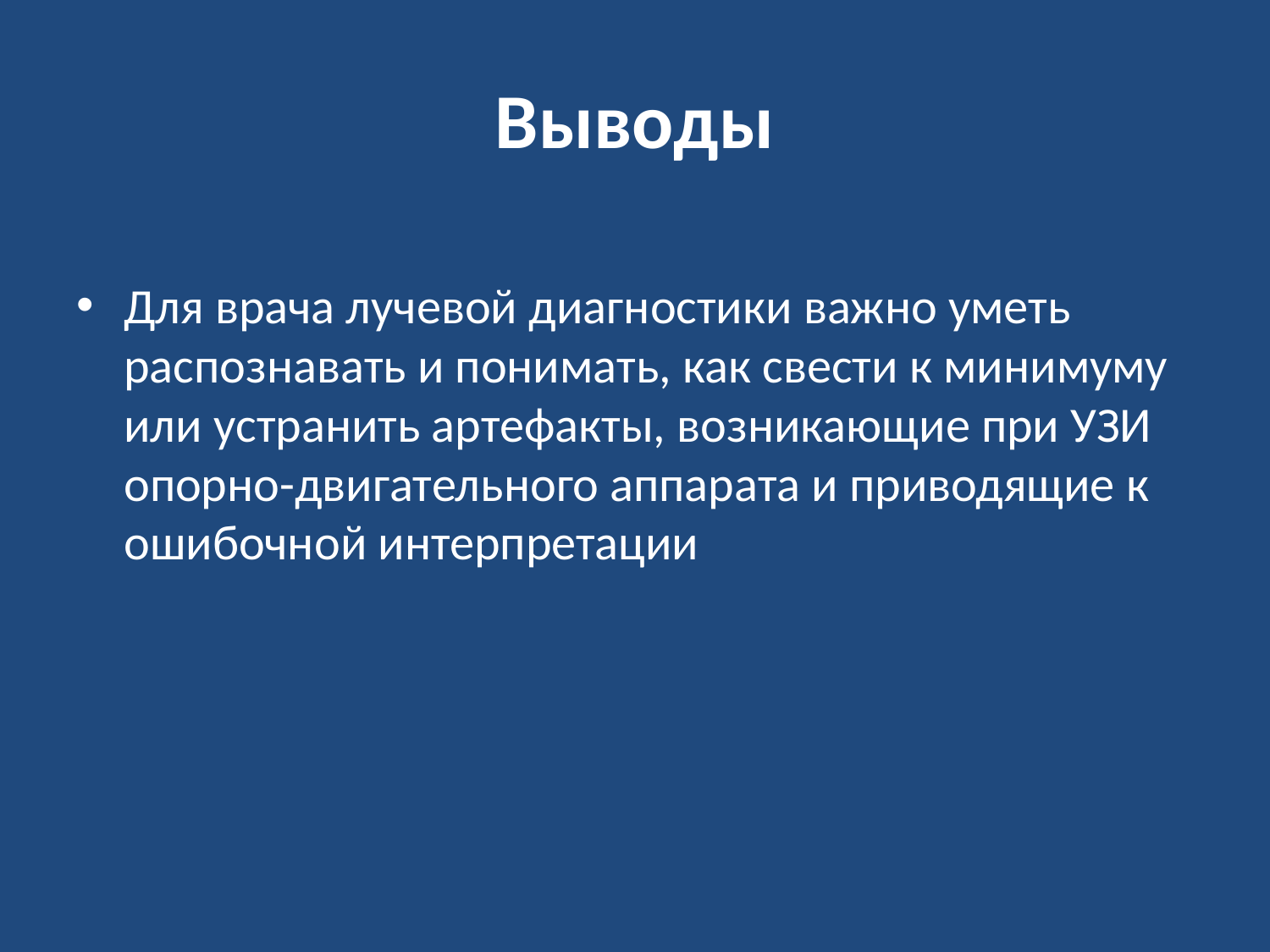

# Выводы

Для врача лучевой диагностики важно уметь распознавать и понимать, как свести к минимуму или устранить артефакты, возникающие при УЗИ опорно-двигательного аппарата и приводящие к ошибочной интерпретации